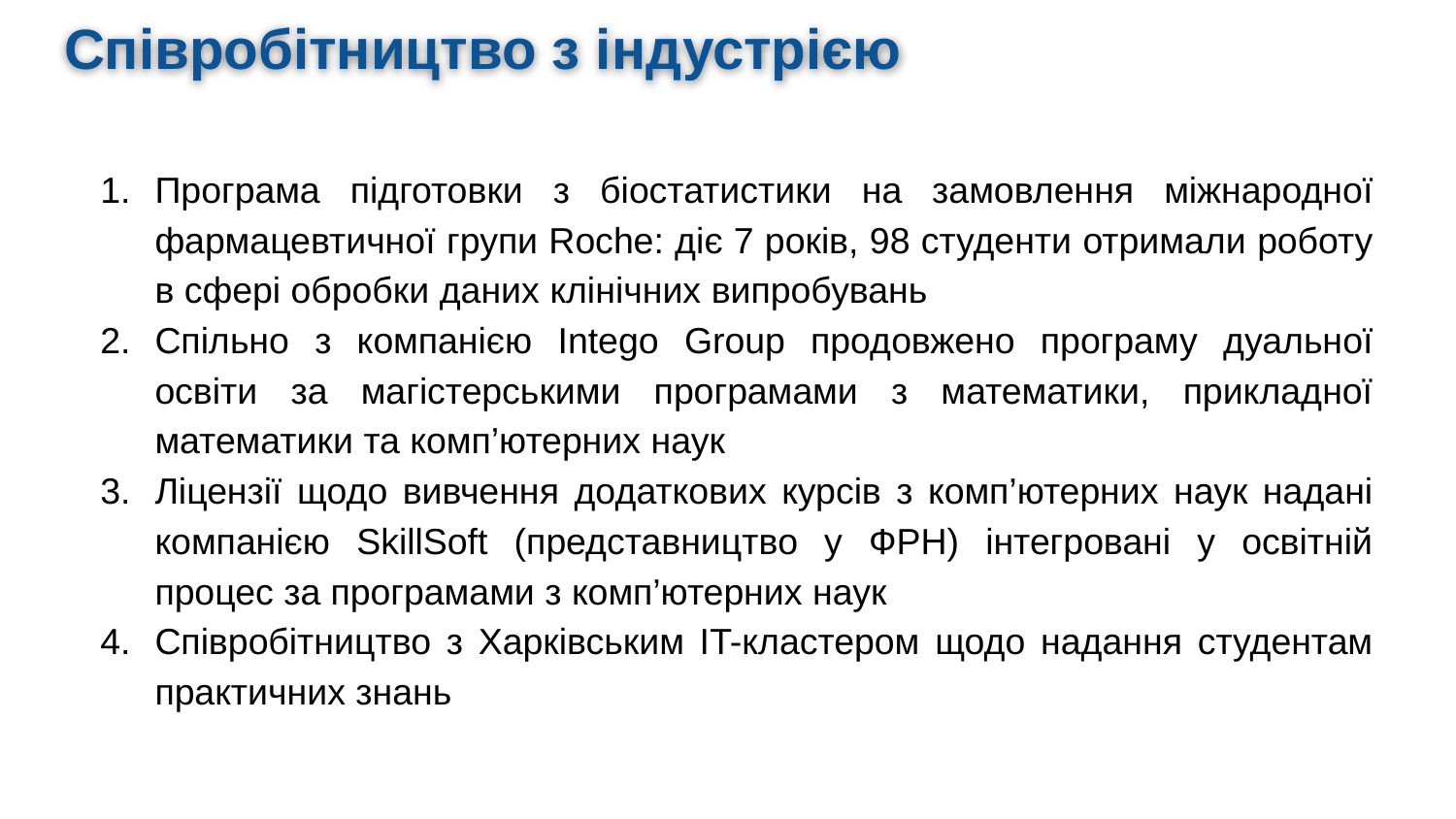

# Співробітництво з індустрією
Програма підготовки з біостатистики на замовлення міжнародної фармацевтичної групи Roche: діє 7 років, 98 студенти отримали роботу в сфері обробки даних клінічних випробувань
Спільно з компанією Intego Group продовжено програму дуальної освіти за магістерськими програмами з математики, прикладної математики та комп’ютерних наук
Ліцензії щодо вивчення додаткових курсів з комп’ютерних наук надані компанією SkillSoft (представництво у ФРН) інтегровані у освітній процес за програмами з комп’ютерних наук
Співробітництво з Харківським IT-кластером щодо надання студентам практичних знань